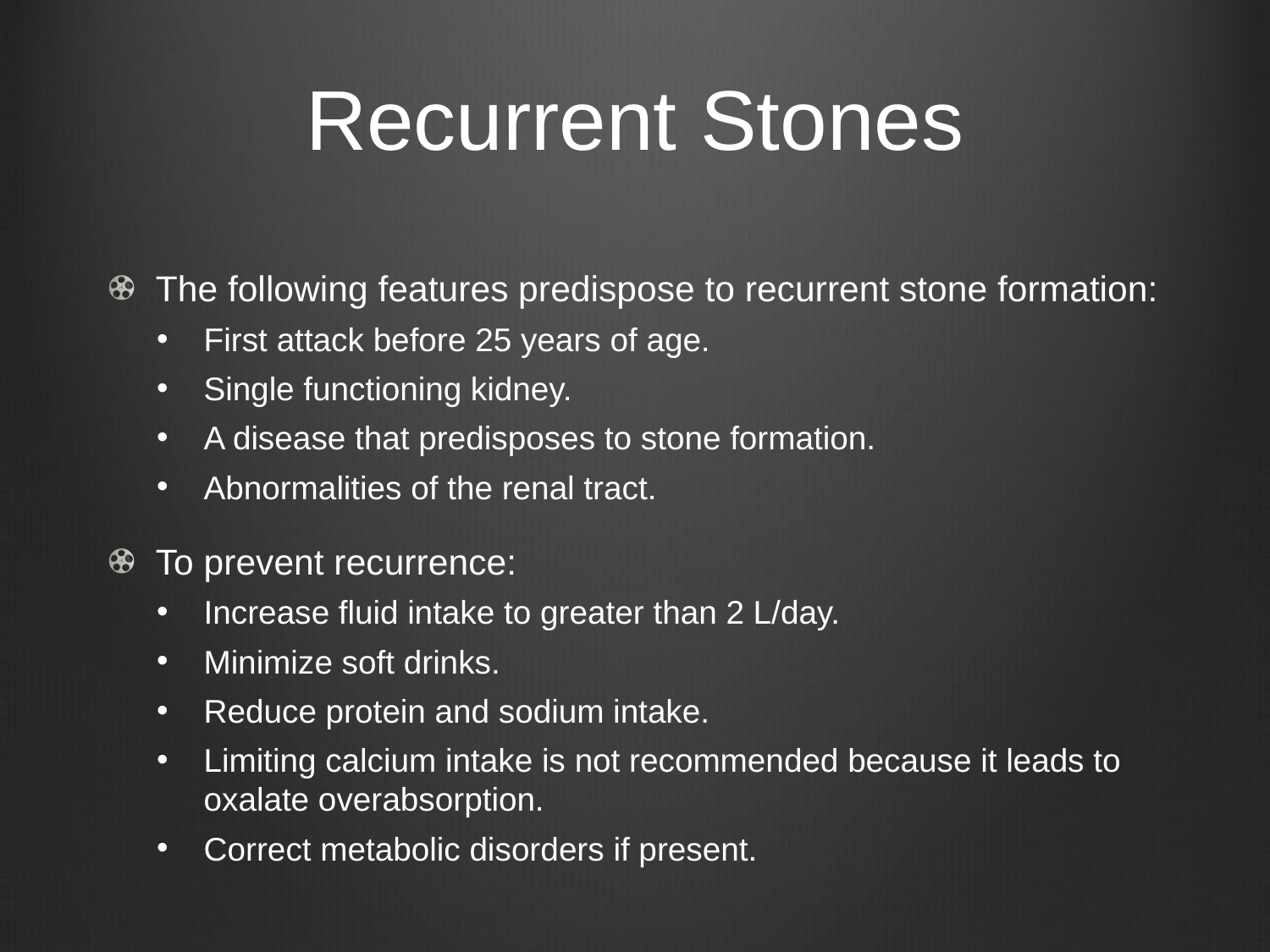

# Recurrent Stones
The following features predispose to recurrent stone formation:
First attack before 25 years of age.
Single functioning kidney.
A disease that predisposes to stone formation.
Abnormalities of the renal tract.
To prevent recurrence:
Increase fluid intake to greater than 2 L/day.
Minimize soft drinks.
Reduce protein and sodium intake.
Limiting calcium intake is not recommended because it leads to oxalate overabsorption.
Correct metabolic disorders if present.